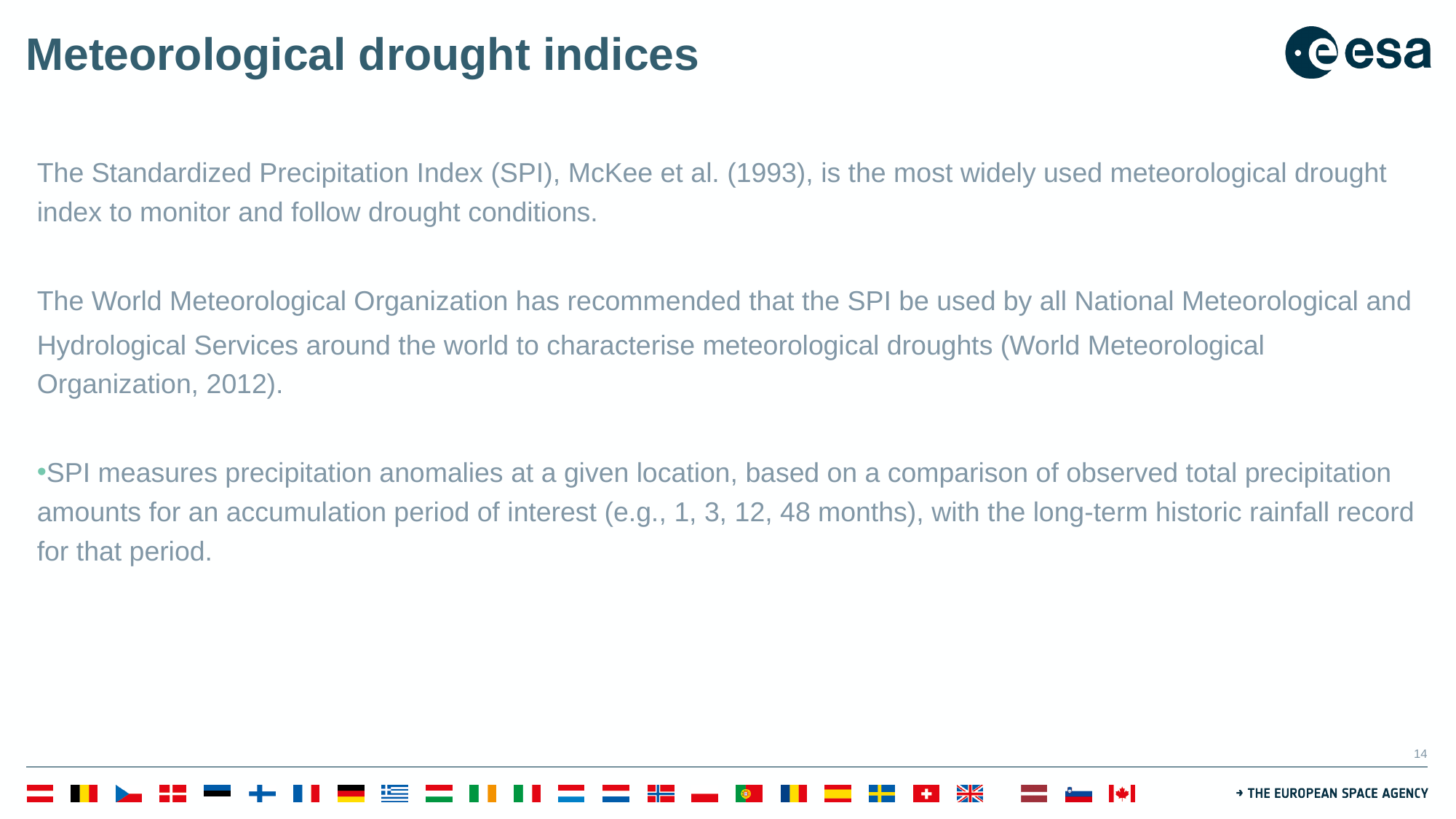

# Meteorological drought indices

The Standardized Precipitation Index (SPI), McKee et al. (1993), is the most widely used meteorological drought index to monitor and follow drought conditions.

The World Meteorological Organization has recommended that the SPI be used by all National Meteorological and
Hydrological Services around the world to characterise meteorological droughts (World Meteorological Organization, 2012).

SPI measures precipitation anomalies at a given location, based on a comparison of observed total precipitation amounts for an accumulation period of interest (e.g., 1, 3, 12, 48 months), with the long-term historic rainfall record for that period.